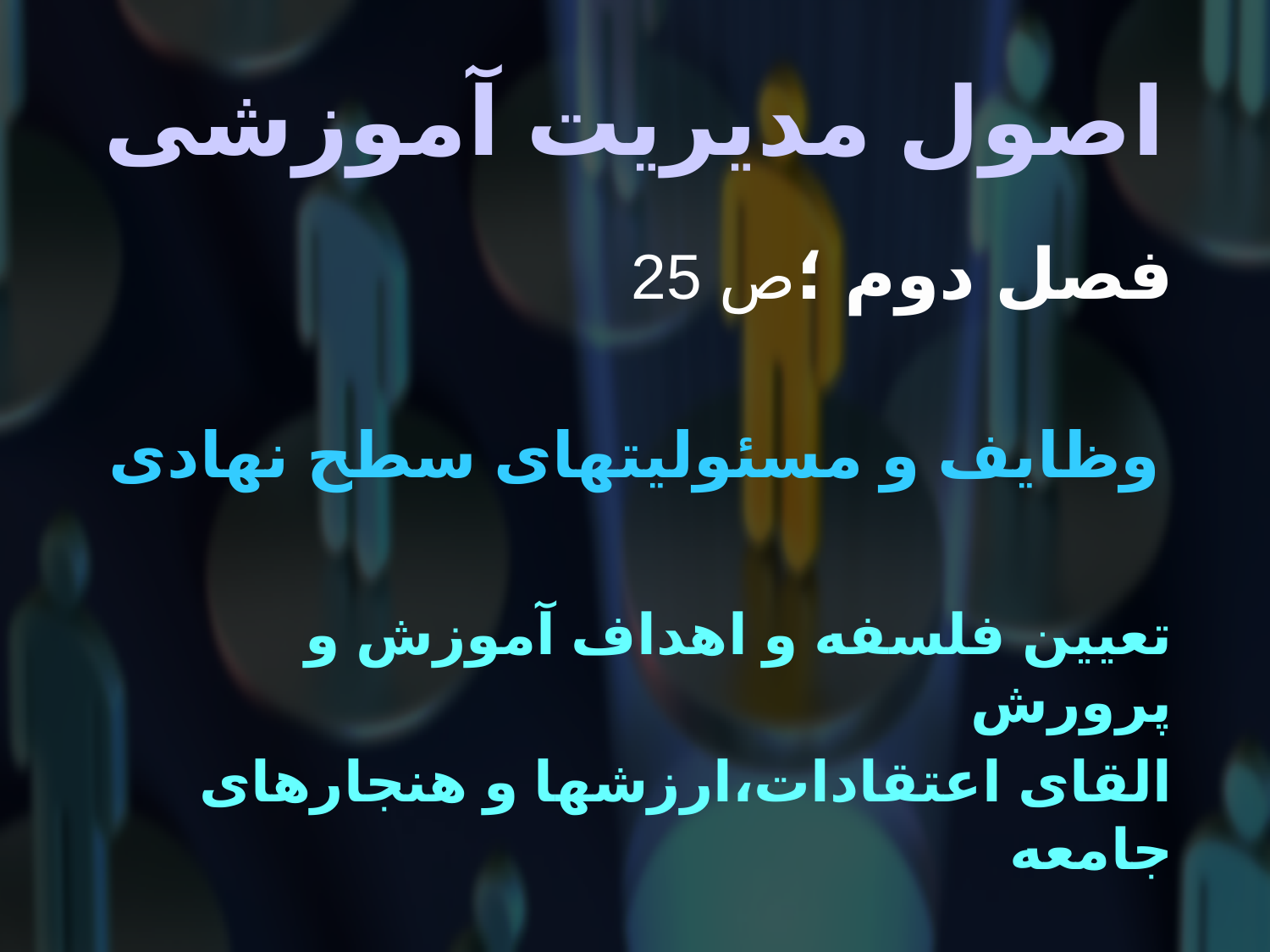

# اصول مدیریت آموزشی
 فصل دوم ؛ص 25

وظایف و مسئولیتهای سطح نهادی
تعیین فلسفه و اهداف آموزش و پرورش
القای اعتقادات،ارزشها و هنجارهای جامعه